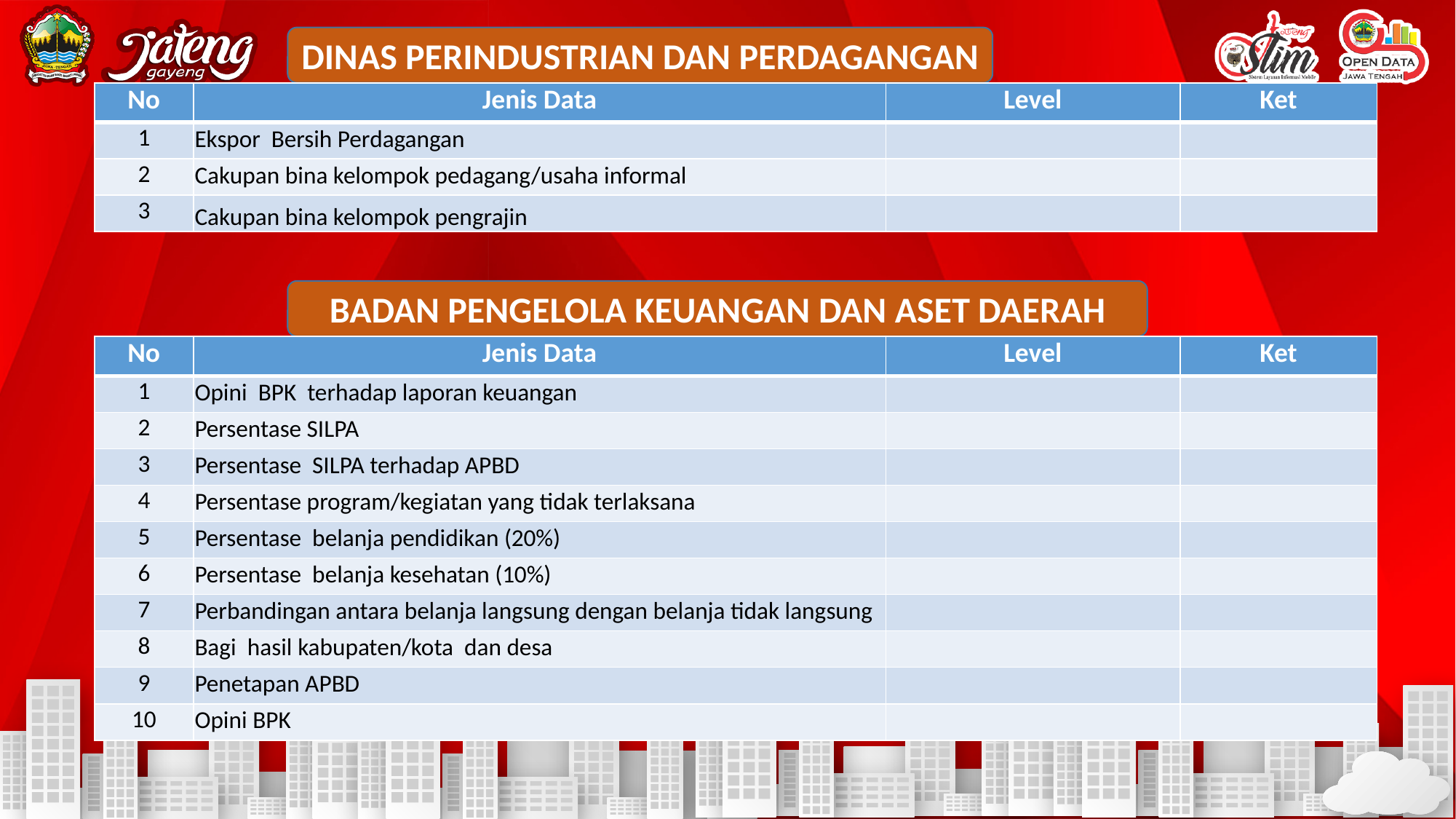

DINAS PERINDUSTRIAN DAN PERDAGANGAN
| No | Jenis Data | Level | Ket |
| --- | --- | --- | --- |
| 1 | Ekspor Bersih Perdagangan |  |  |
| 2 | Cakupan bina kelompok pedagang/usaha informal |  |  |
| 3 | Cakupan bina kelompok pengrajin |  |  |
BADAN PENGELOLA KEUANGAN DAN ASET DAERAH
| No | Jenis Data | Level | Ket |
| --- | --- | --- | --- |
| 1 | Opini BPK terhadap laporan keuangan |  |  |
| 2 | Persentase SILPA |  |  |
| 3 | Persentase SILPA terhadap APBD |  |  |
| 4 | Persentase program/kegiatan yang tidak terlaksana |  |  |
| 5 | Persentase belanja pendidikan (20%) |  |  |
| 6 | Persentase belanja kesehatan (10%) |  |  |
| 7 | Perbandingan antara belanja langsung dengan belanja tidak langsung |  |  |
| 8 | Bagi hasil kabupaten/kota dan desa |  |  |
| 9 | Penetapan APBD |  |  |
| 10 | Opini BPK |  |  |